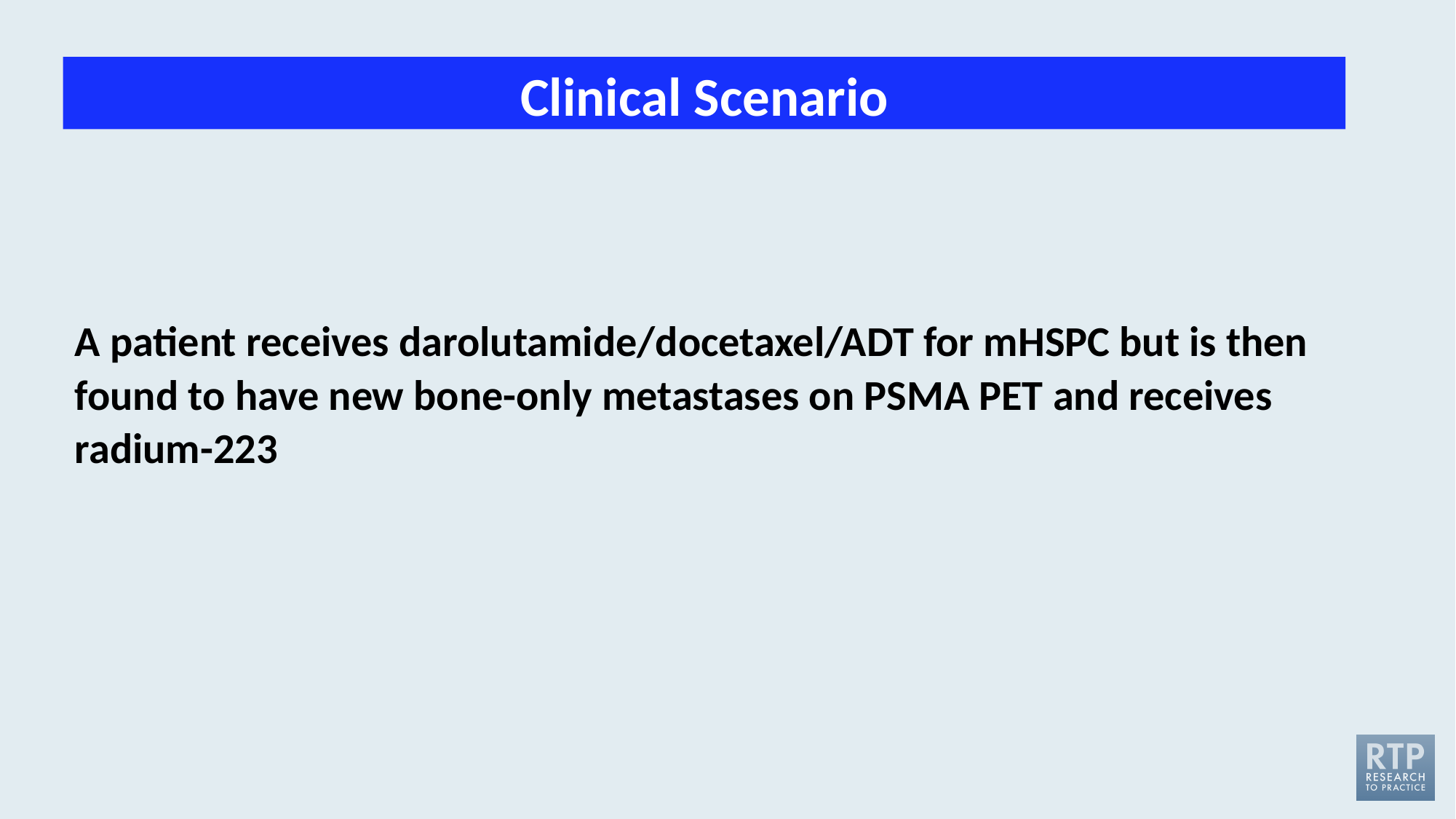

Clinical Scenario

A patient receives darolutamide/docetaxel/ADT for mHSPC but is then found to have new bone-only metastases on PSMA PET and receives radium-223